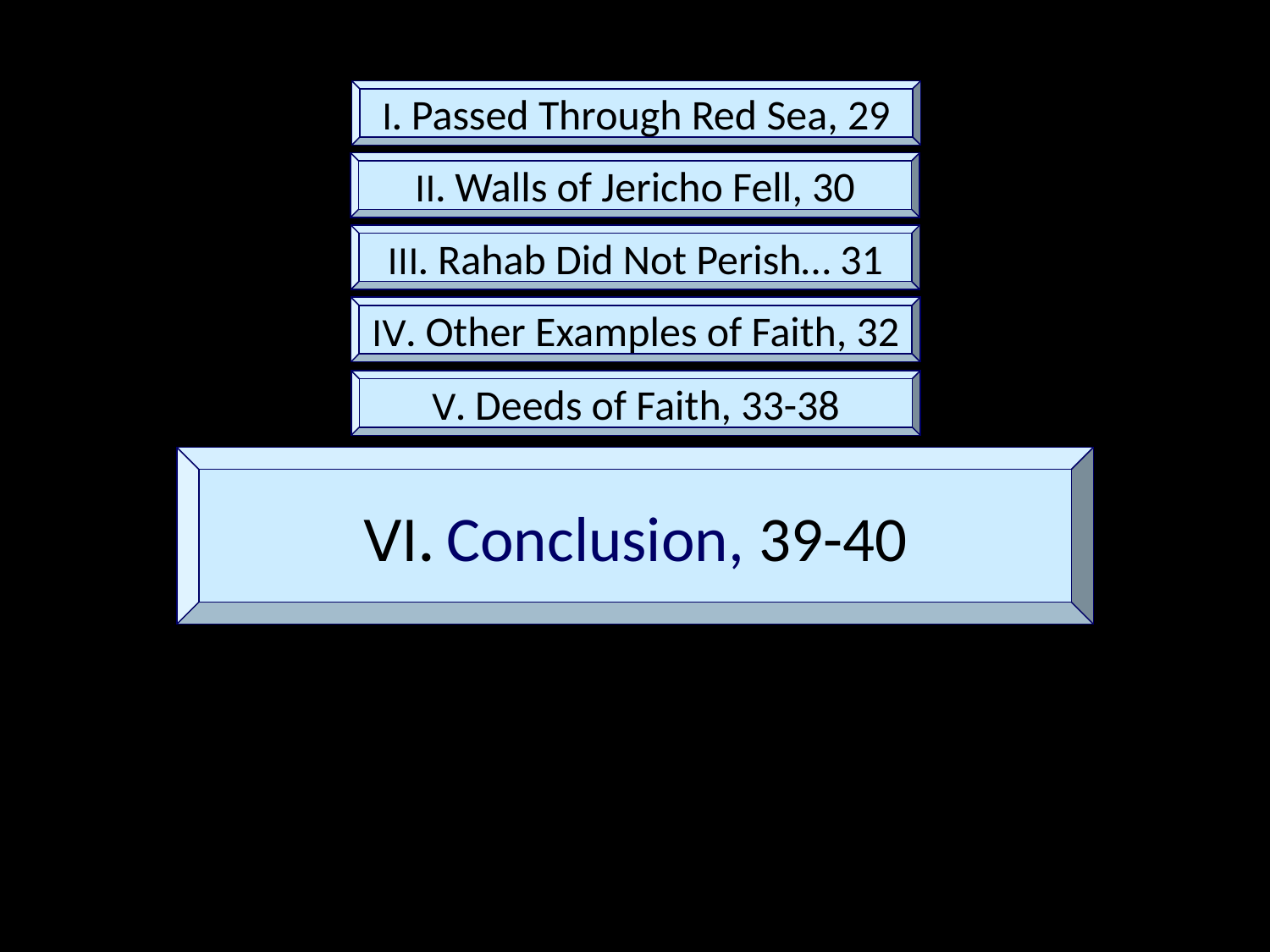

I. Passed Through Red Sea, 29
II. Walls of Jericho Fell, 30
III. Rahab Did Not Perish… 31
IV. Other Examples of Faith, 32
V. Deeds of Faith, 33-38
VI. Conclusion, 39-40